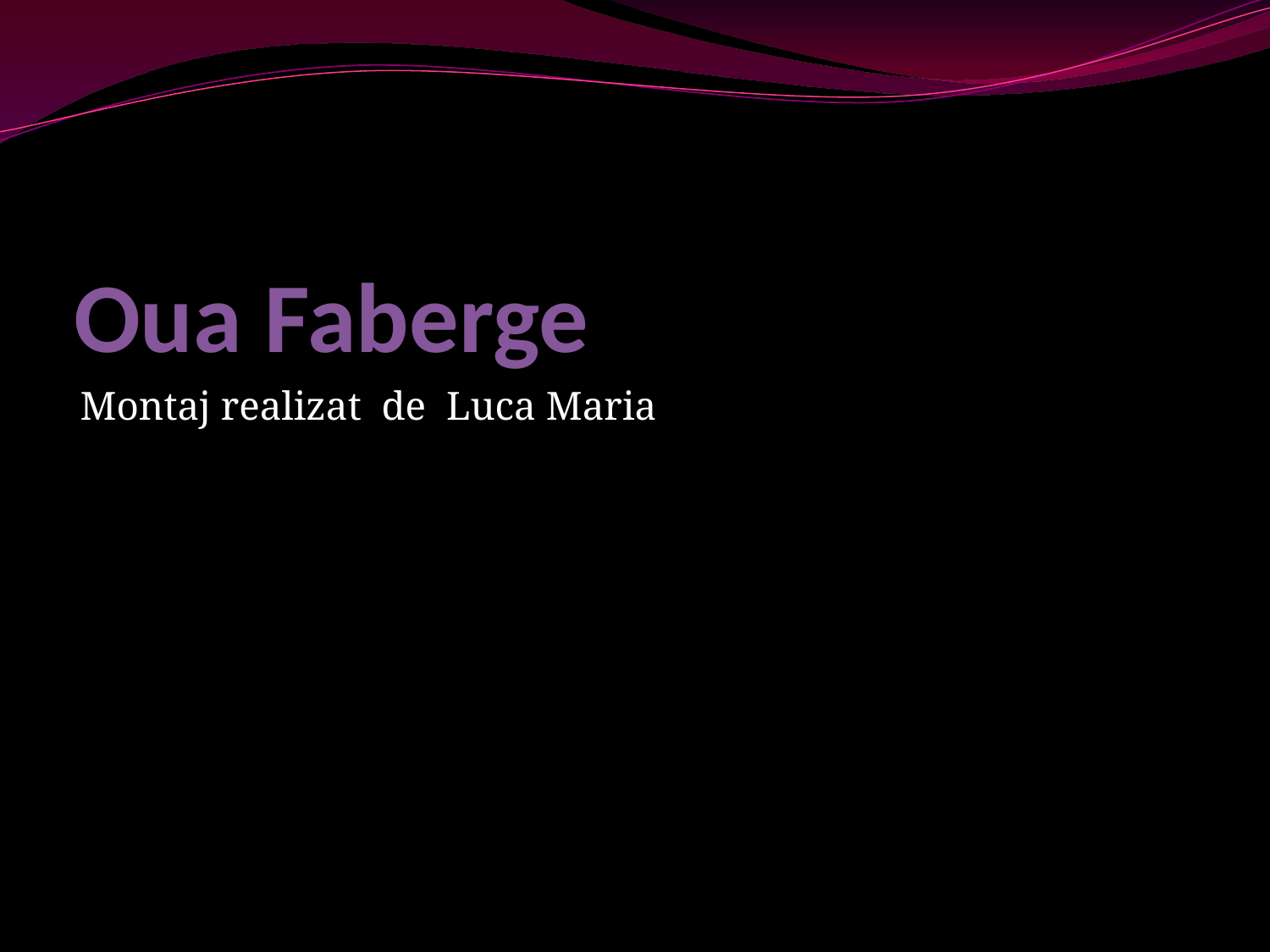

# Oua Faberge
Montaj realizat  de  Luca Maria